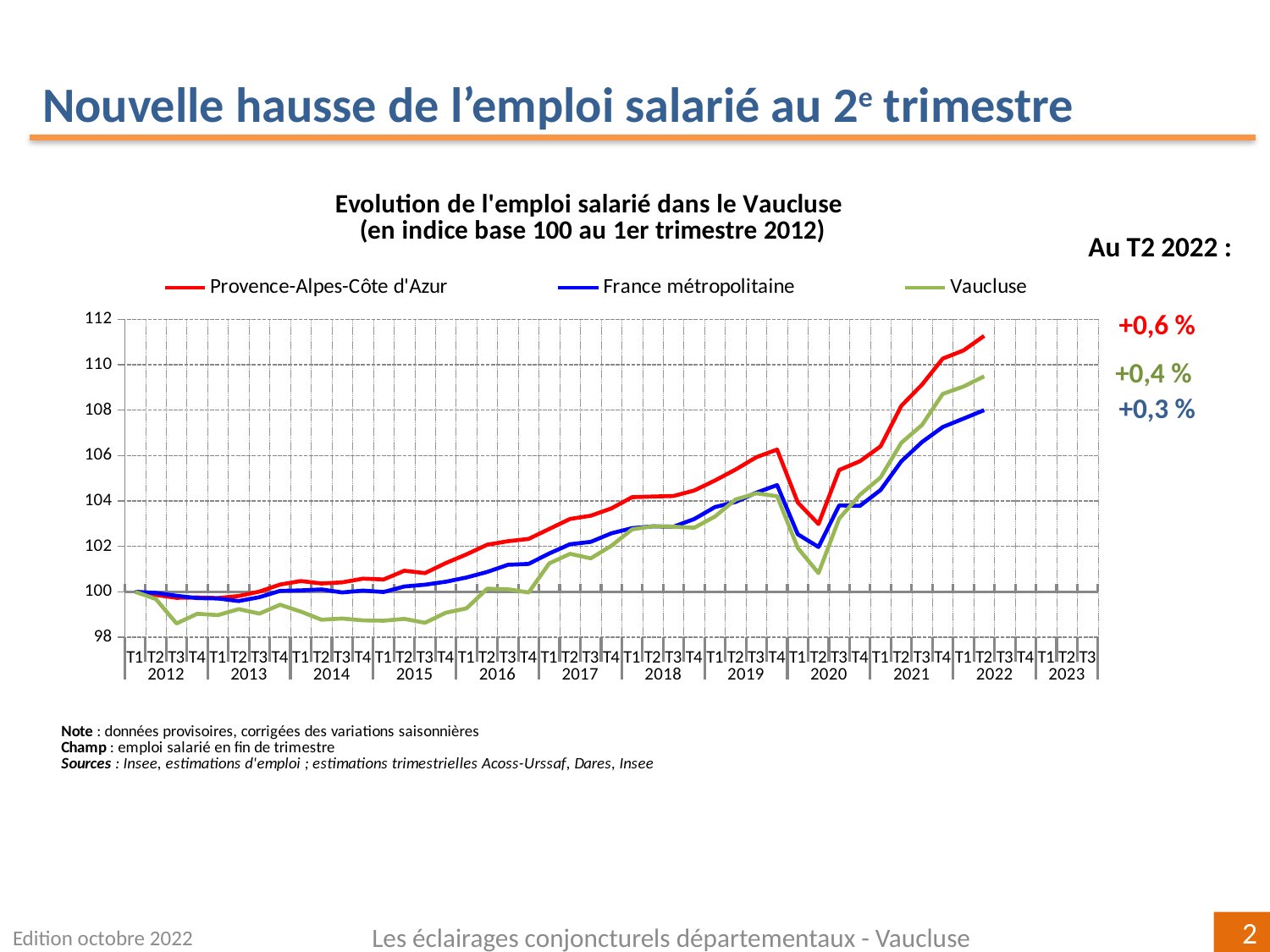

Nouvelle hausse de l’emploi salarié au 2e trimestre

[unsupported chart]

Au T2 2022 :
+0,6 %

+0,4 %
+0,3 %

Edition octobre 2022
Les éclairages conjoncturels départementaux - Vaucluse
2